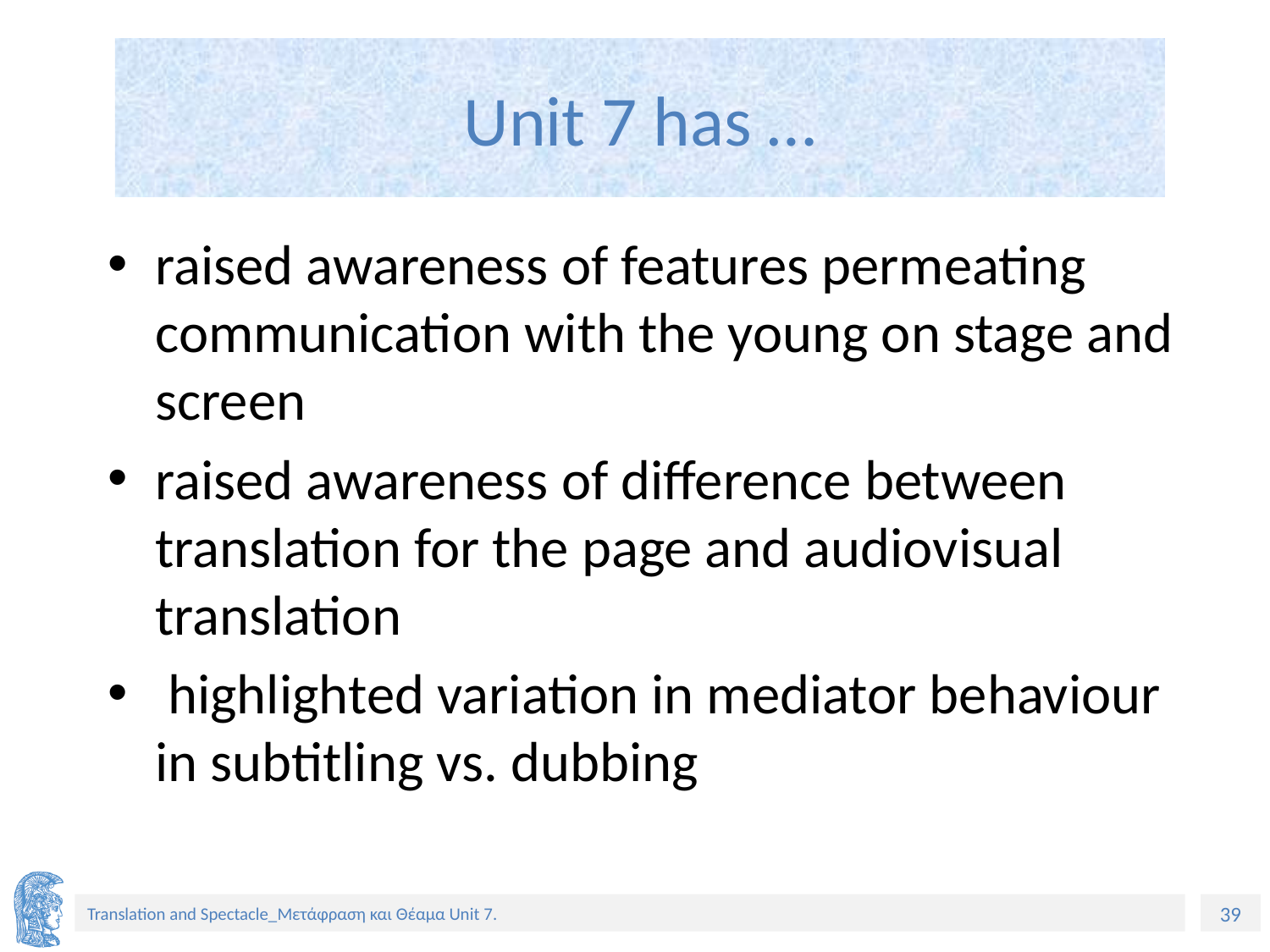

# Unit 7 has …
raised awareness of features permeating communication with the young on stage and screen
raised awareness of difference between translation for the page and audiovisual translation
 highlighted variation in mediator behaviour in subtitling vs. dubbing